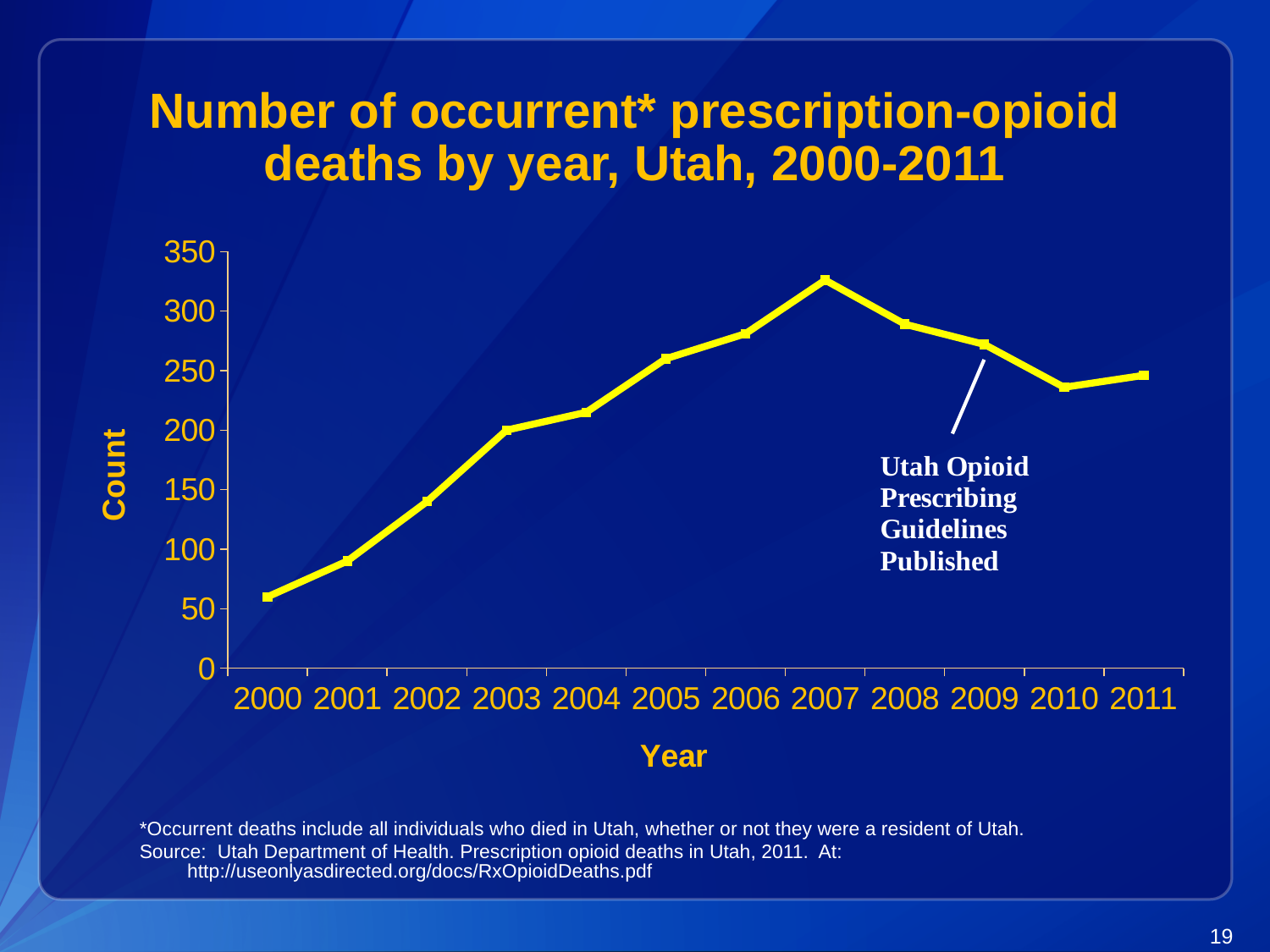

# Number of occurrent* prescription-opioid deaths by year, Utah, 2000-2011

### Chart

| Category | Deaths |
|---|---|
| 2000 | 60.0 |
| 2001 | 90.0 |
| 2002 | 140.0 |
| 2003 | 200.0 |
| 2004 | 215.0 |
| 2005 | 260.0 |
| 2006 | 281.0 |
| 2007 | 326.0 |
| 2008 | 289.0 |
| 2009 | 272.0 |
| 2010 | 236.0 |
| 2011 | 246.0 |
*Occurrent deaths include all individuals who died in Utah, whether or not they were a resident of Utah.
Source:  Utah Department of Health. Prescription opioid deaths in Utah, 2011.  At: http://useonlyasdirected.org/docs/RxOpioidDeaths.pdf